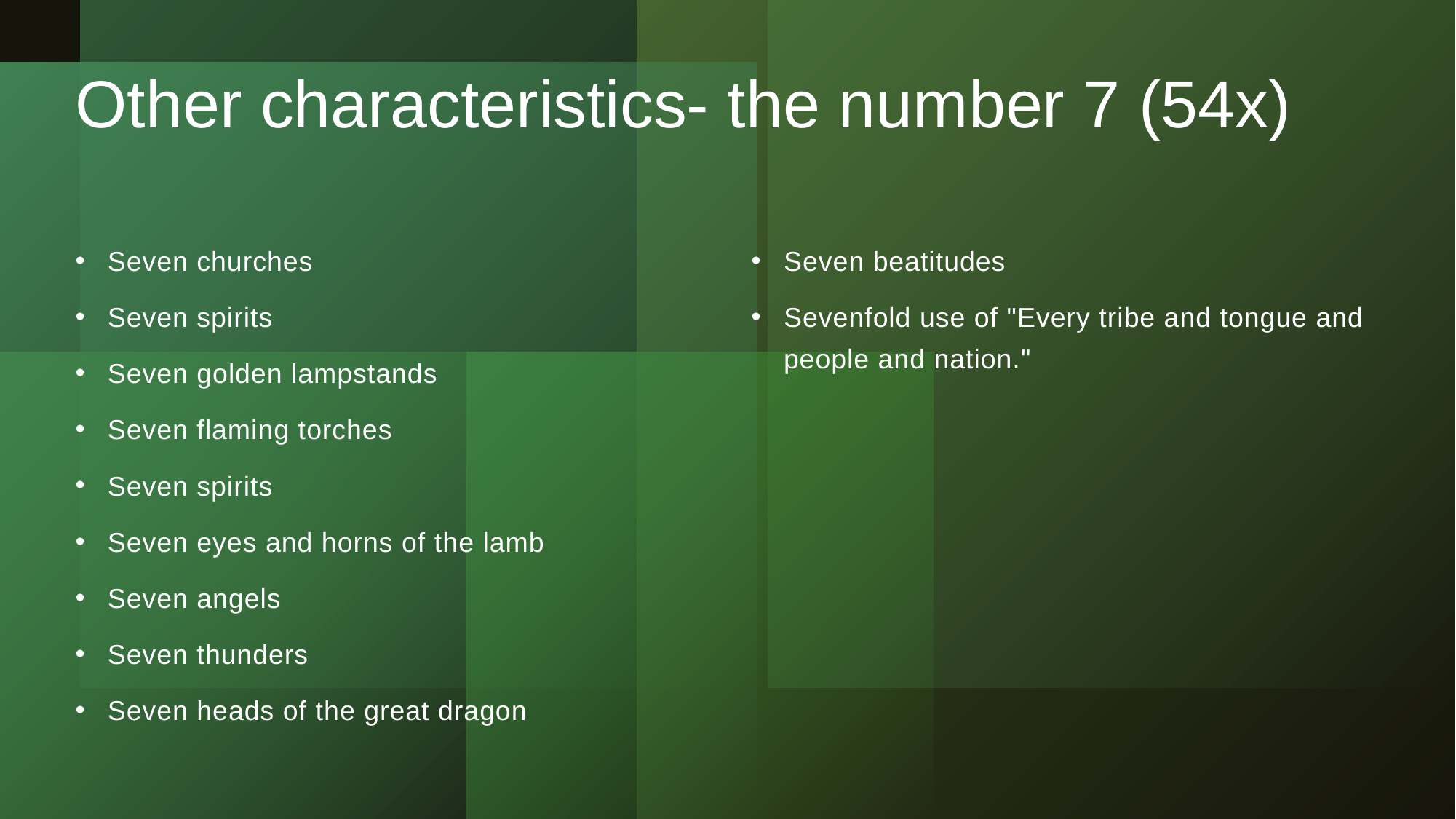

# Other characteristics- the number 7 (54x)
Seven churches
Seven spirits
Seven golden lampstands
Seven flaming torches
Seven spirits
Seven eyes and horns of the lamb
Seven angels
Seven thunders
Seven heads of the great dragon
Seven beatitudes
Sevenfold use of "Every tribe and tongue and people and nation."